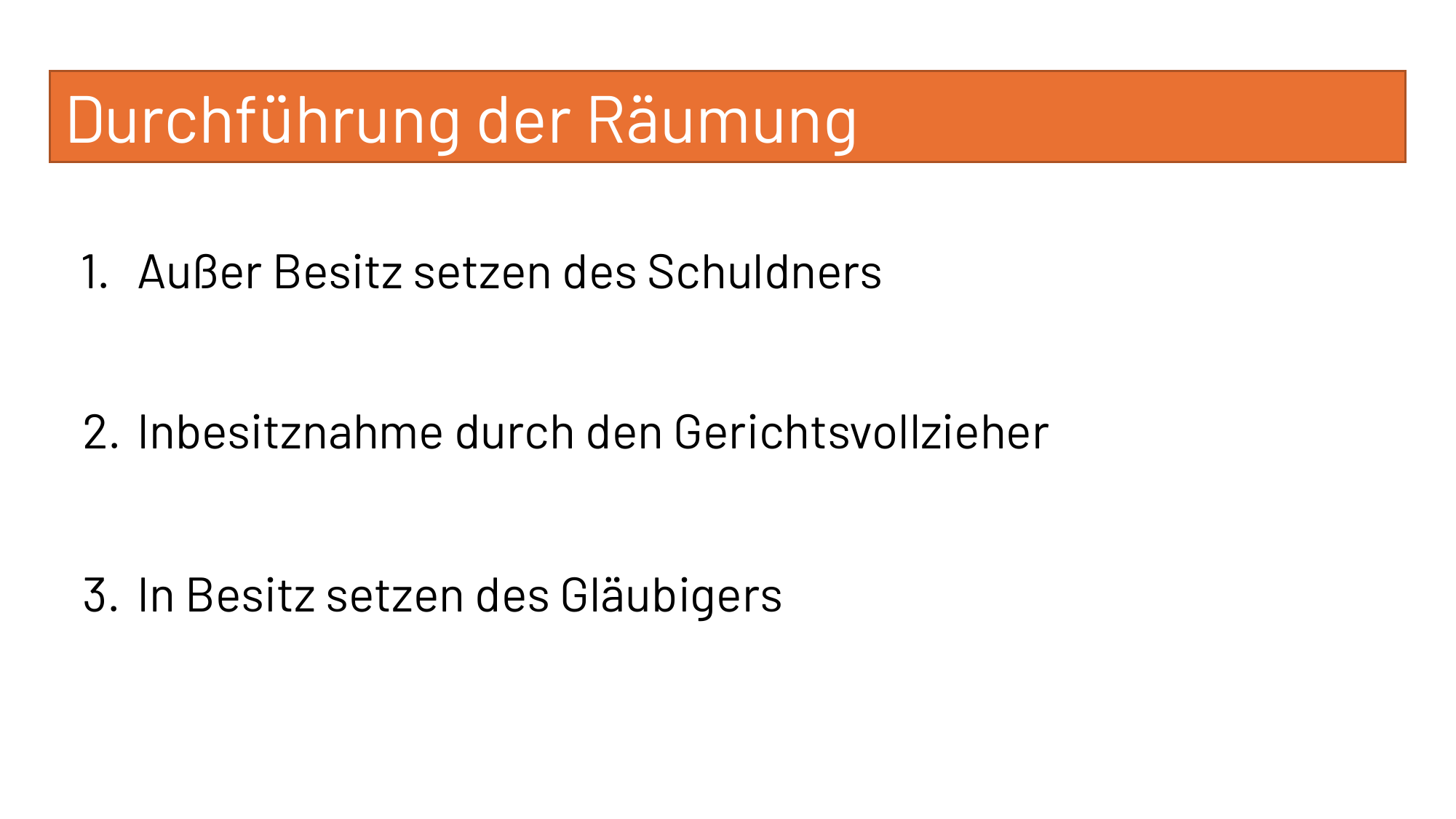

# Durchführung der Räumung

Außer Besitz setzen des Schuldners

Inbesitznahme durch den Gerichtsvollzieher

In Besitz setzen des Gläubigers